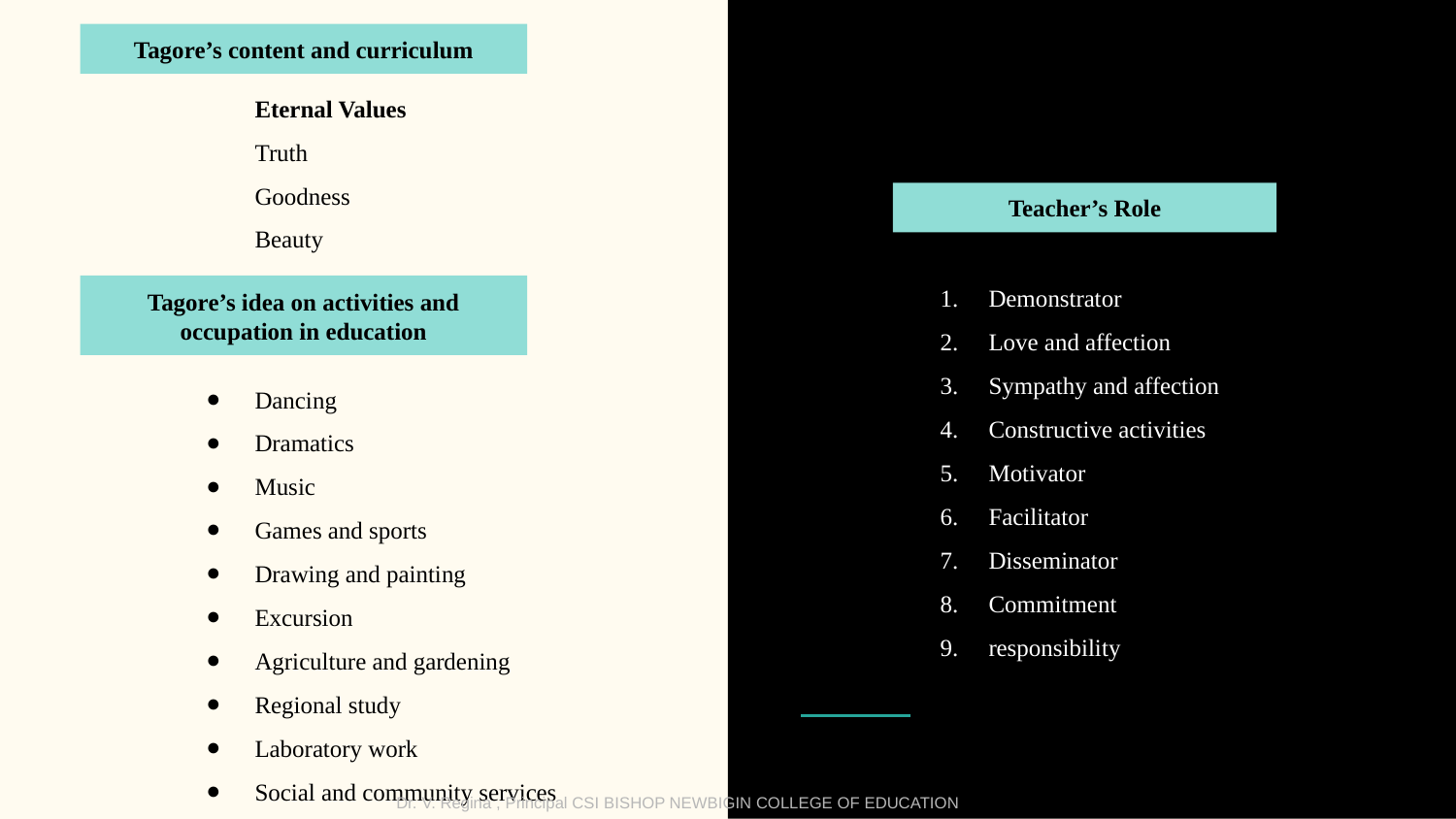

Tagore’s content and curriculum

Eternal Values
Truth
Goodness
Beauty
Teacher’s Role
Demonstrator
Love and affection
Sympathy and affection
Constructive activities
Motivator
Facilitator
Disseminator
Commitment
responsibility
Tagore’s idea on activities and occupation in education
Dancing
Dramatics
Music
Games and sports
Drawing and painting
Excursion
Agriculture and gardening
Regional study
Laboratory work
Social and community services
Dr. V. Regina , Principal CSI BISHOP NEWBIGIN COLLEGE OF EDUCATION